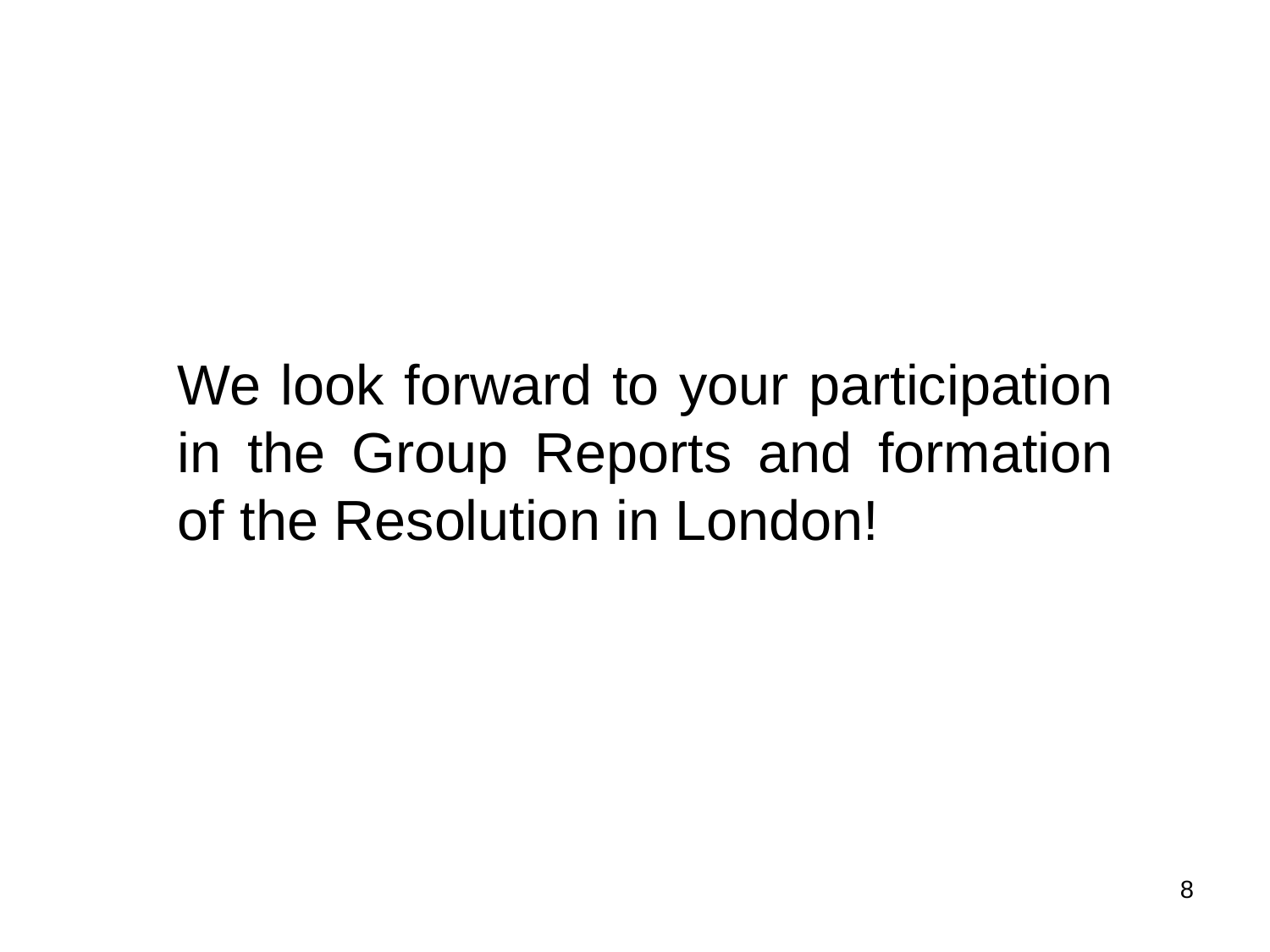

We look forward to your participation in the Group Reports and formation of the Resolution in London!
8